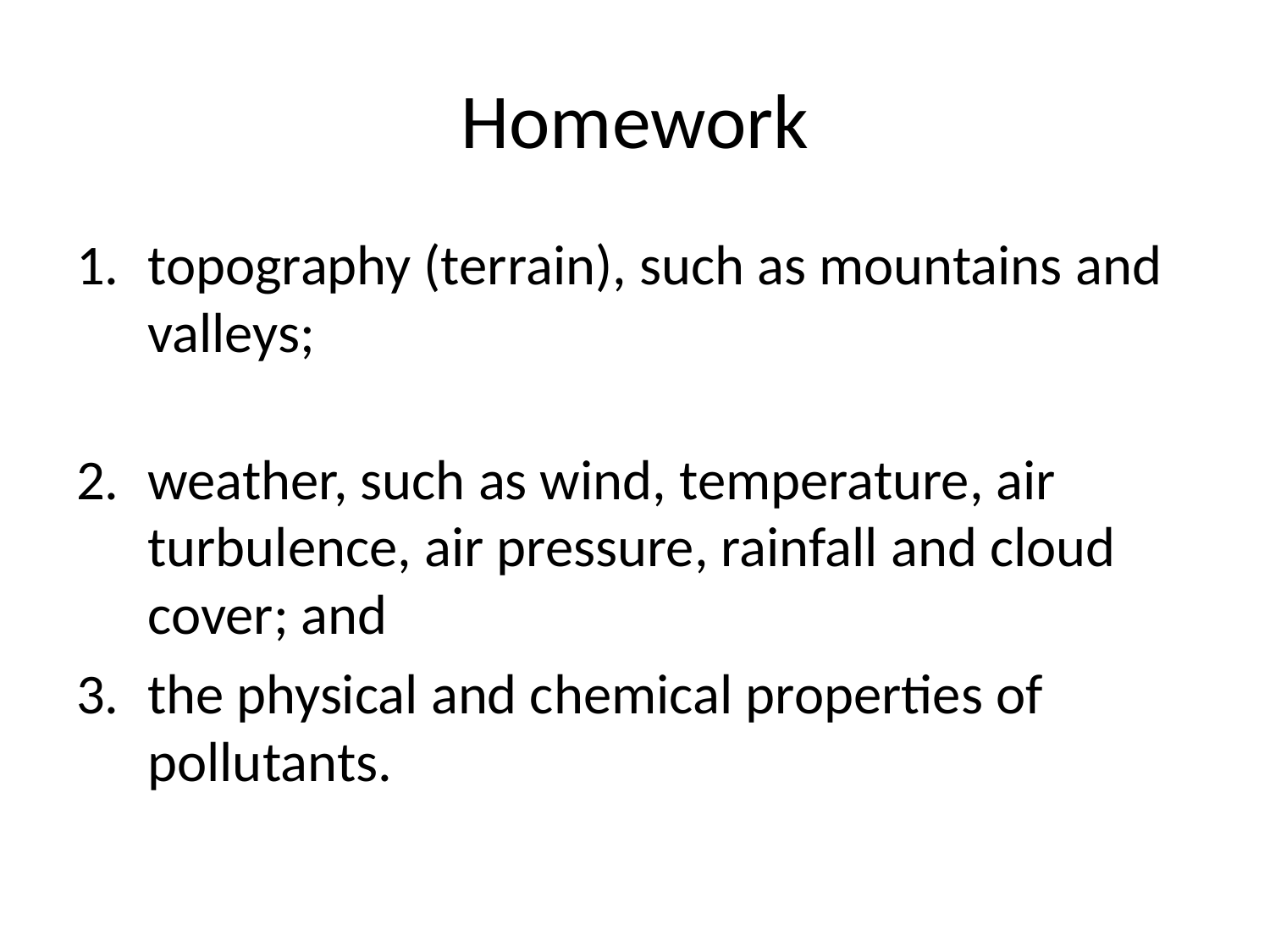

# Homework
topography (terrain), such as mountains and valleys;
weather, such as wind, temperature, air turbulence, air pressure, rainfall and cloud cover; and
the physical and chemical properties of pollutants.